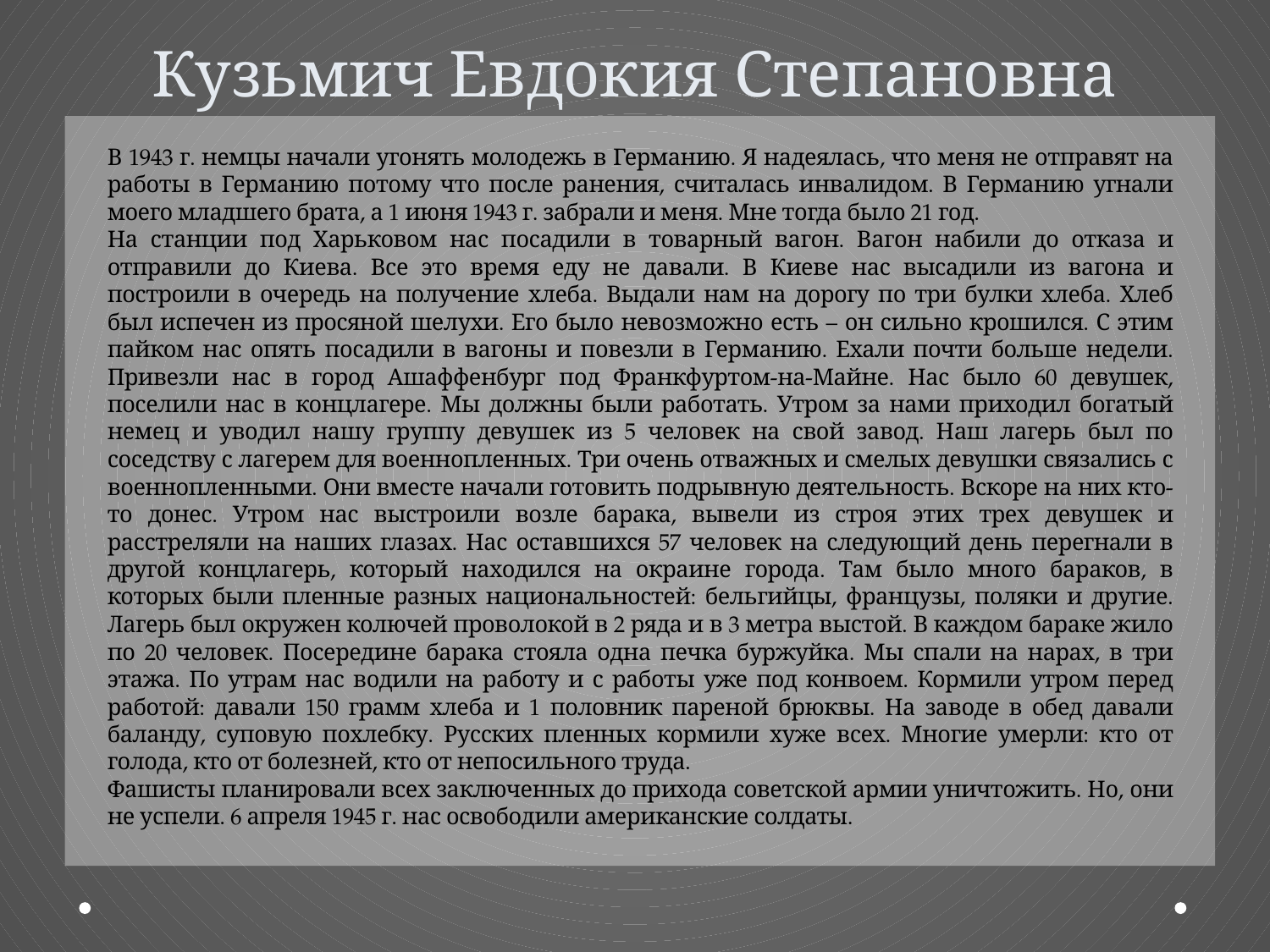

# Кузьмич Евдокия Степановна

В 1943 г. немцы начали угонять молодежь в Германию. Я надеялась, что меня не отправят на работы в Германию потому что после ранения, считалась инвалидом. В Германию угнали моего младшего брата, а 1 июня 1943 г. забрали и меня. Мне тогда было 21 год.
На станции под Харьковом нас посадили в товарный вагон. Вагон набили до отказа и отправили до Киева. Все это время еду не давали. В Киеве нас высадили из вагона и построили в очередь на получение хлеба. Выдали нам на дорогу по три булки хлеба. Хлеб был испечен из просяной шелухи. Его было невозможно есть – он сильно крошился. С этим пайком нас опять посадили в вагоны и повезли в Германию. Ехали почти больше недели. Привезли нас в город Ашаффенбург под Франкфуртом-на-Майне. Нас было 60 девушек, поселили нас в концлагере. Мы должны были работать. Утром за нами приходил богатый немец и уводил нашу группу девушек из 5 человек на свой завод. Наш лагерь был по соседству с лагерем для военнопленных. Три очень отважных и смелых девушки связались с военнопленными. Они вместе начали готовить подрывную деятельность. Вскоре на них кто-то донес. Утром нас выстроили возле барака, вывели из строя этих трех девушек и расстреляли на наших глазах. Нас оставшихся 57 человек на следующий день перегнали в другой концлагерь, который находился на окраине города. Там было много бараков, в которых были пленные разных национальностей: бельгийцы, французы, поляки и другие. Лагерь был окружен колючей проволокой в 2 ряда и в 3 метра выстой. В каждом бараке жило по 20 человек. Посередине барака стояла одна печка буржуйка. Мы спали на нарах, в три этажа. По утрам нас водили на работу и с работы уже под конвоем. Кормили утром перед работой: давали 150 грамм хлеба и 1 половник пареной брюквы. На заводе в обед давали баланду, суповую похлебку. Русских пленных кормили хуже всех. Многие умерли: кто от голода, кто от болезней, кто от непосильного труда.
Фашисты планировали всех заключенных до прихода советской армии уничтожить. Но, они не успели. 6 апреля 1945 г. нас освободили американские солдаты.